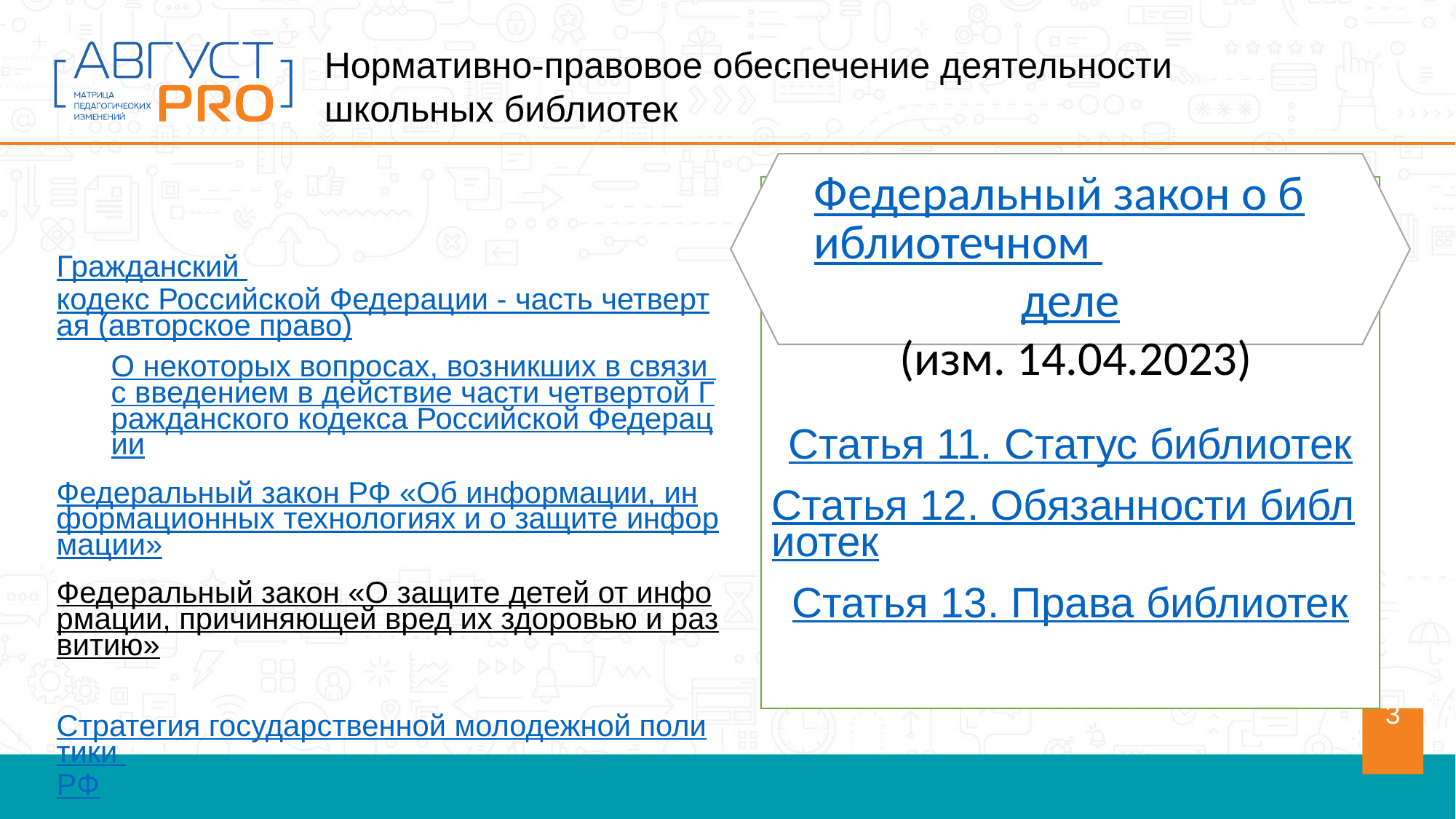

Нормативно-правовое обеспечение деятельности школьных библиотек
Федеральный закон о библиотечном деле
 (изм. 14.04.2023)

Статья 11. Статус библиотек
Статья 12. Обязанности библиотек
Статья 13. Права библиотек

Гражданский кодекс Российской Федерации - часть четвертая (авторское право)
О некоторых вопросах, возникших в связи с введением в действие части четвертой Гражданского кодекса Российской Федерации
Федеральный закон РФ «Об информации, информационных технологиях и о защите информации»
Федеральный закон «О защите детей от информации, причиняющей вред их здоровью и развитию»
Стратегия государственной молодежной политики РФ